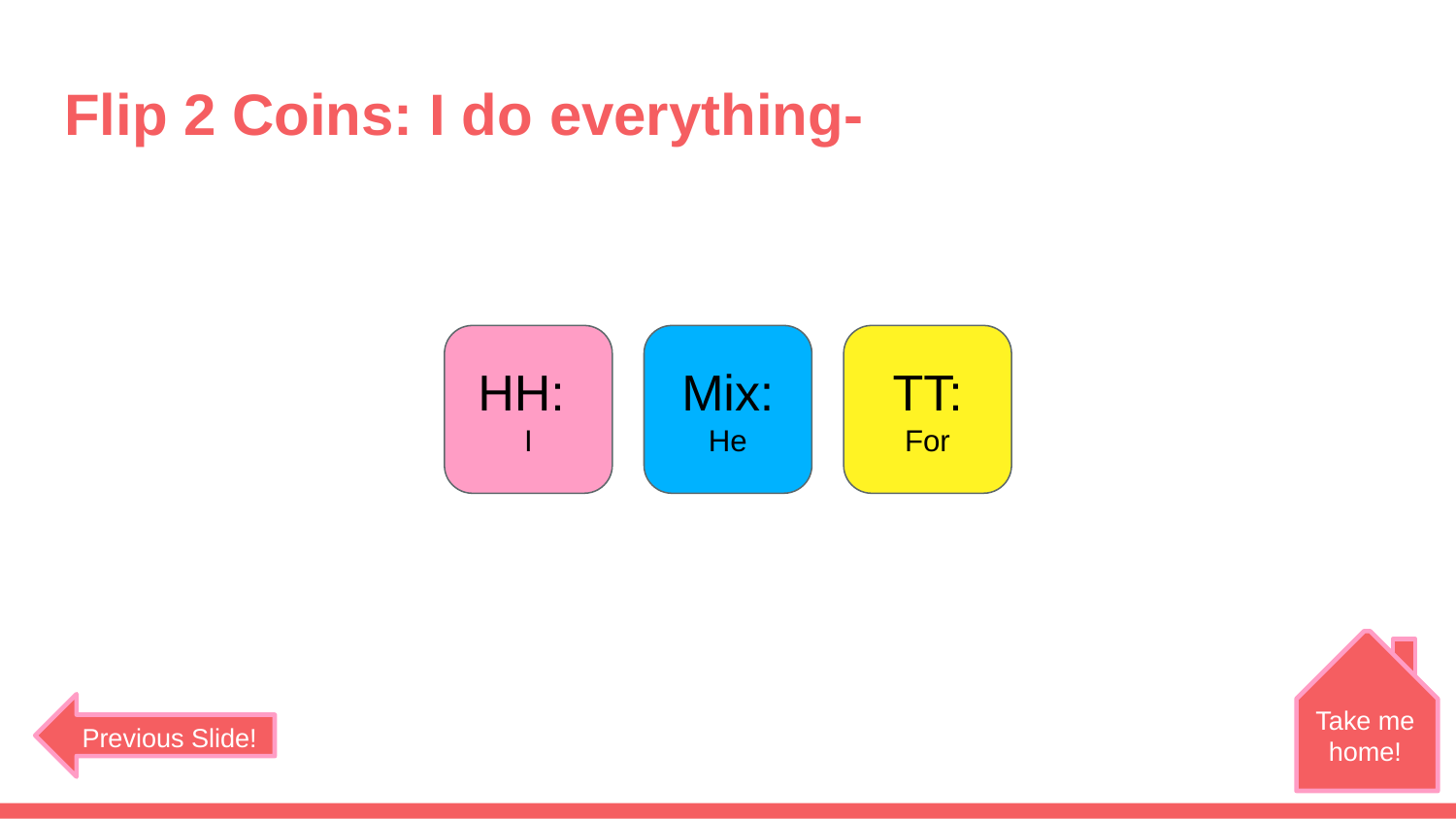

# Flip 2 Coins: I do everything-
HH:
I
Mix:
He
TT:
For

Take me home!

Previous Slide!